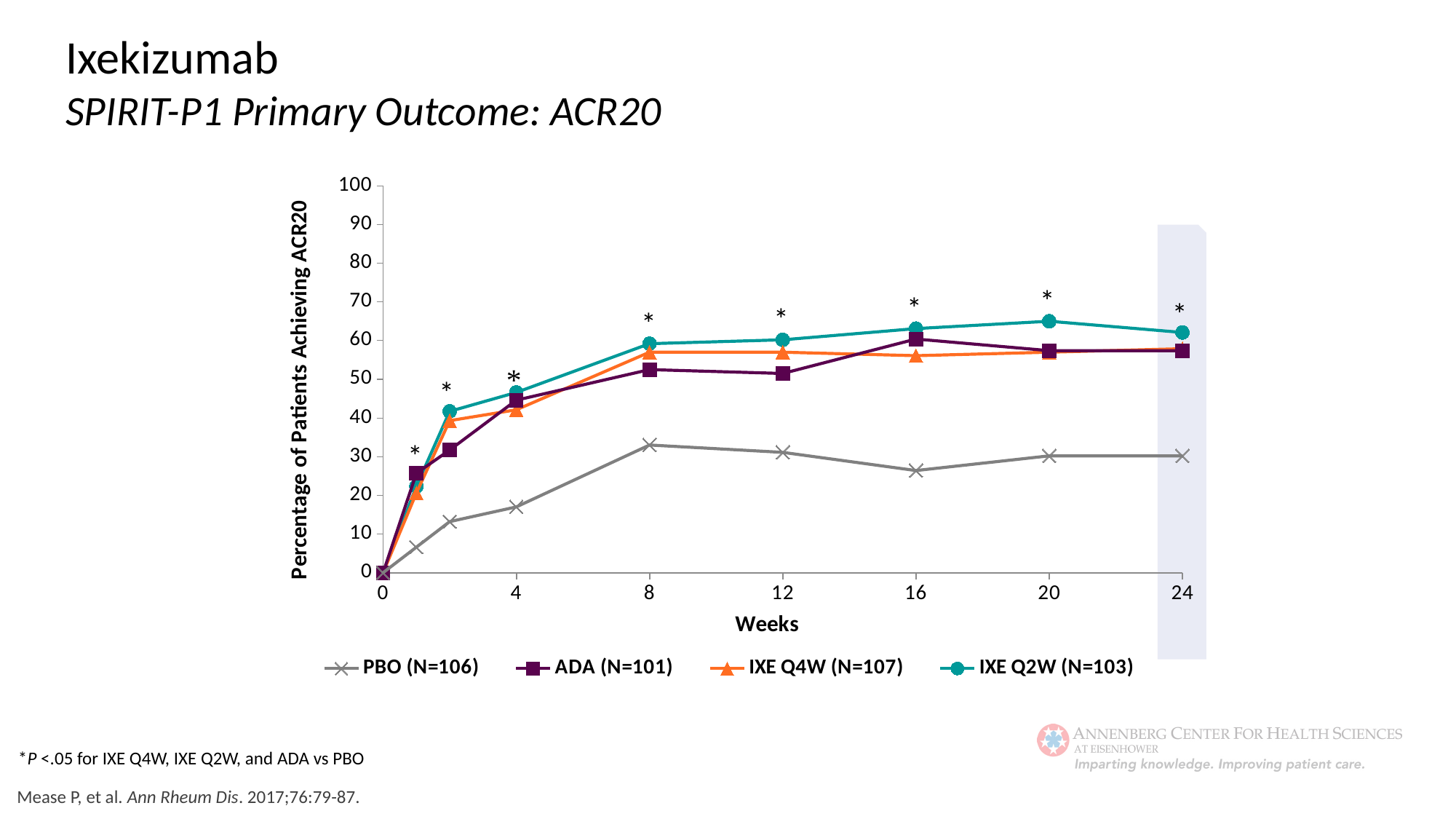

Ixekizumab
SPIRIT-P1 Primary Outcome: ACR20

### Chart

| Category | PBO (N=106) | ADA (N=101) | IXE Q4W (N=107) | IXE Q2W (N=103) |
|---|---|---|---|---|
*P <.05 for IXE Q4W, IXE Q2W, and ADA vs PBO
Mease P, et al. Ann Rheum Dis. 2017;76:79-87.